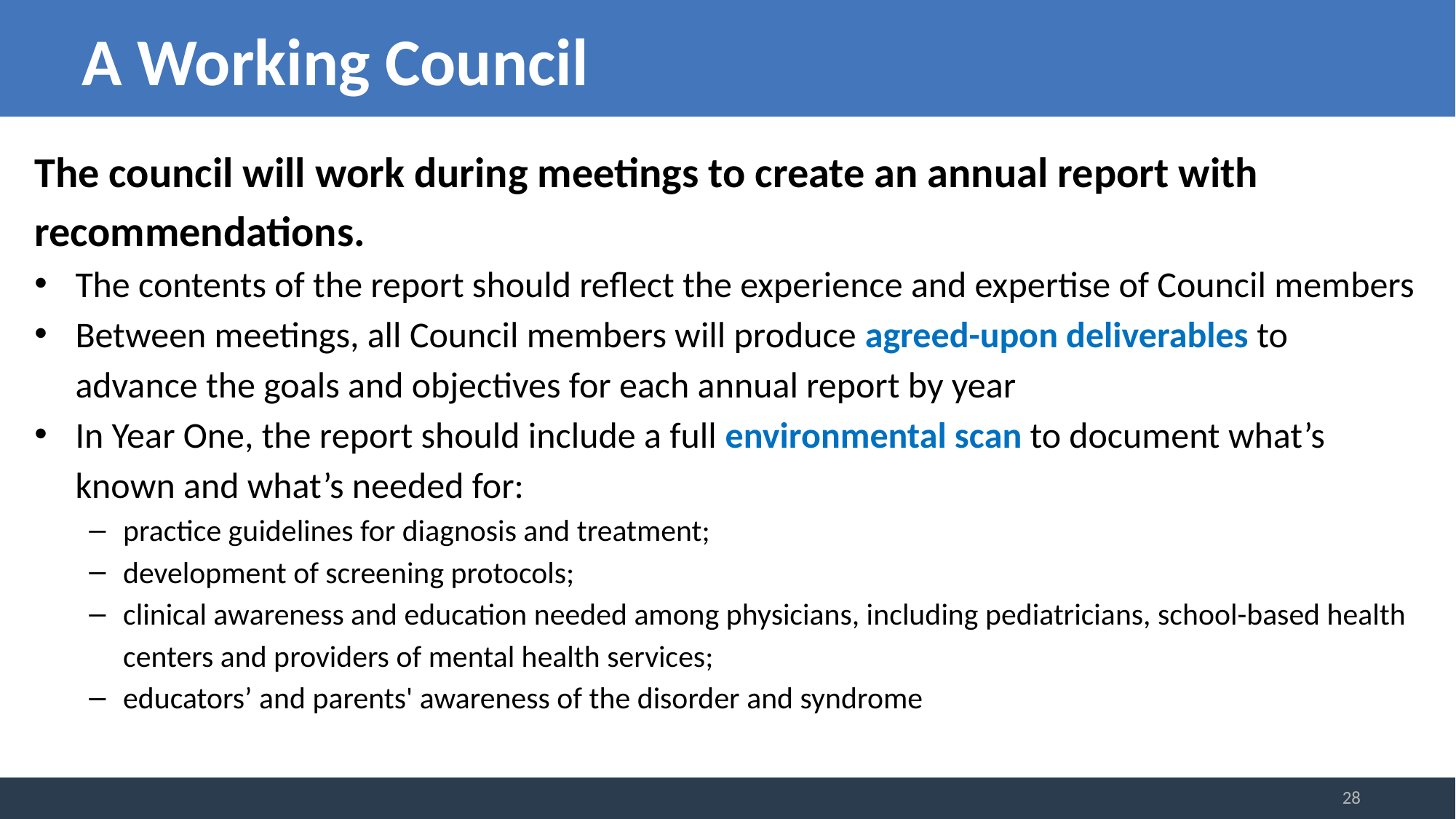

# A Working Council
The council will work during meetings to create an annual report with recommendations.
The contents of the report should reflect the experience and expertise of Council members
Between meetings, all Council members will produce agreed-upon deliverables to advance the goals and objectives for each annual report by year
In Year One, the report should include a full environmental scan to document what’s known and what’s needed for:
practice guidelines for diagnosis and treatment;
development of screening protocols;
clinical awareness and education needed among physicians, including pediatricians, school-based health centers and providers of mental health services;
educators’ and parents' awareness of the disorder and syndrome
28